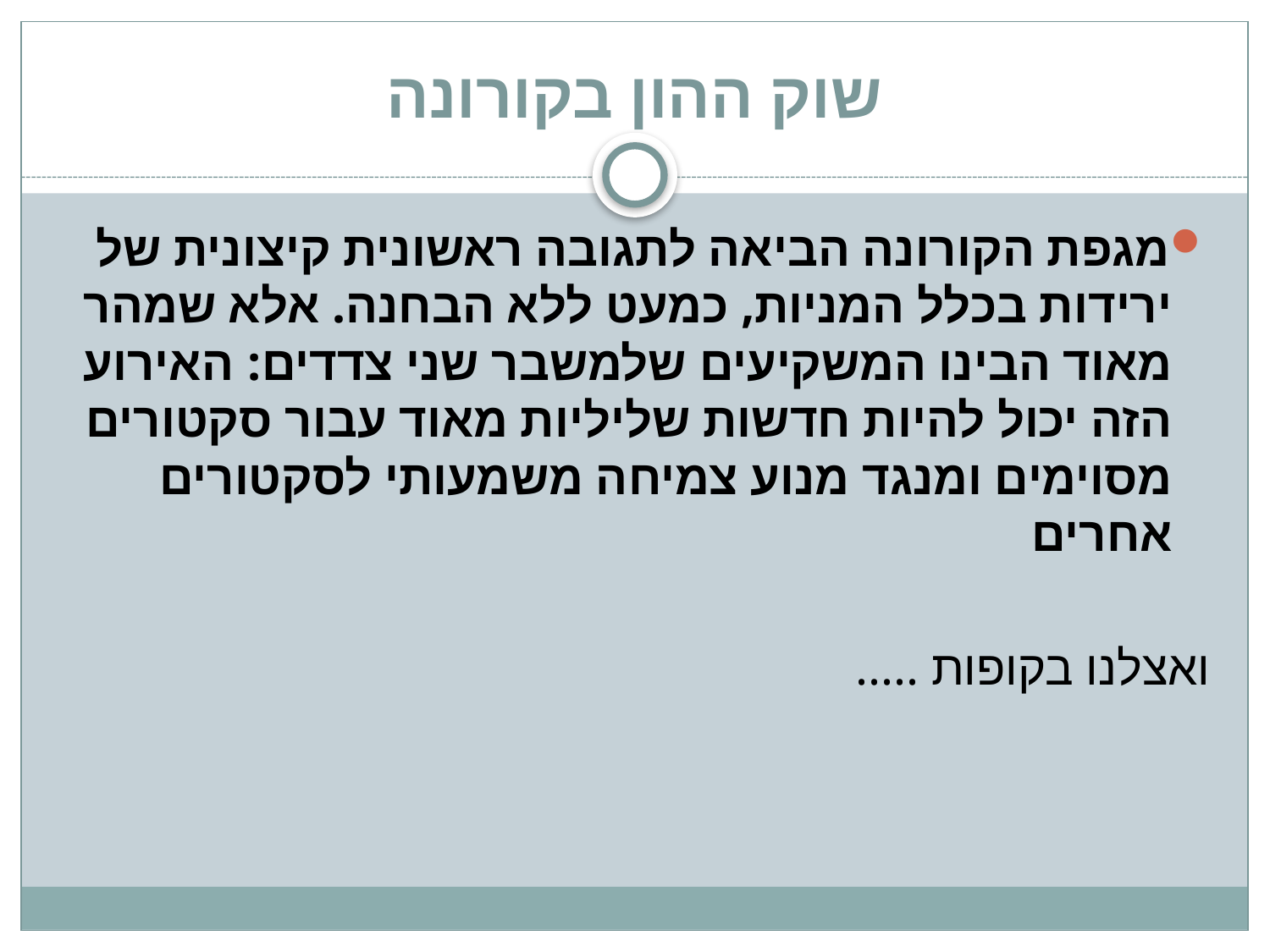

# שוק ההון בקורונה
מגפת הקורונה הביאה לתגובה ראשונית קיצונית של ירידות בכלל המניות, כמעט ללא הבחנה. אלא שמהר מאוד הבינו המשקיעים שלמשבר שני צדדים: האירוע הזה יכול להיות חדשות שליליות מאוד עבור סקטורים מסוימים ומנגד מנוע צמיחה משמעותי לסקטורים אחרים

ואצלנו בקופות .....